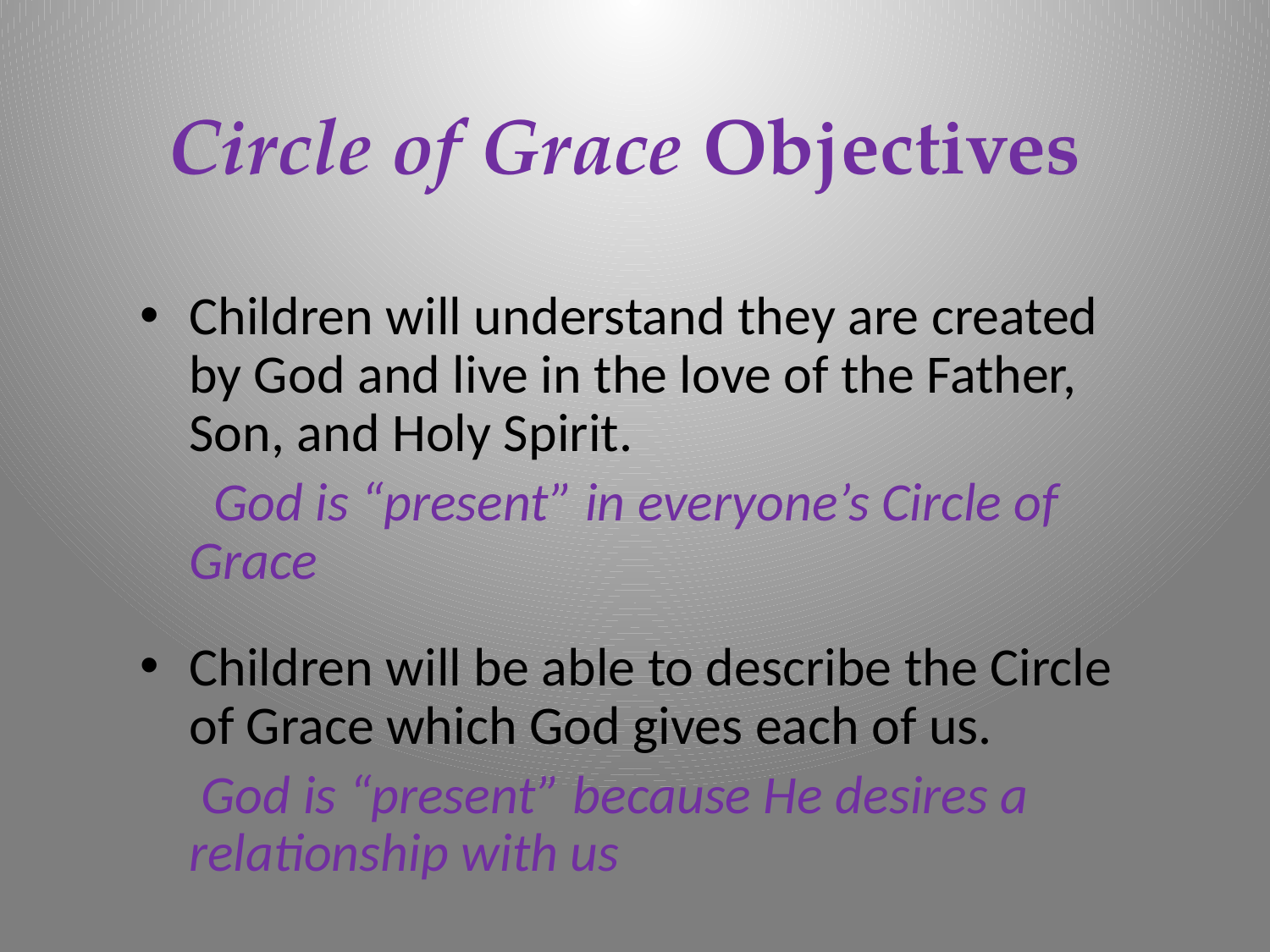

# Circle of Grace Objectives

Children will understand they are created by God and live in the love of the Father, Son, and Holy Spirit.
      God is “present” in everyone’s Circle of Grace

Children will be able to describe the Circle of Grace which God gives each of us.
     God is “present” because He desires a relationship with us